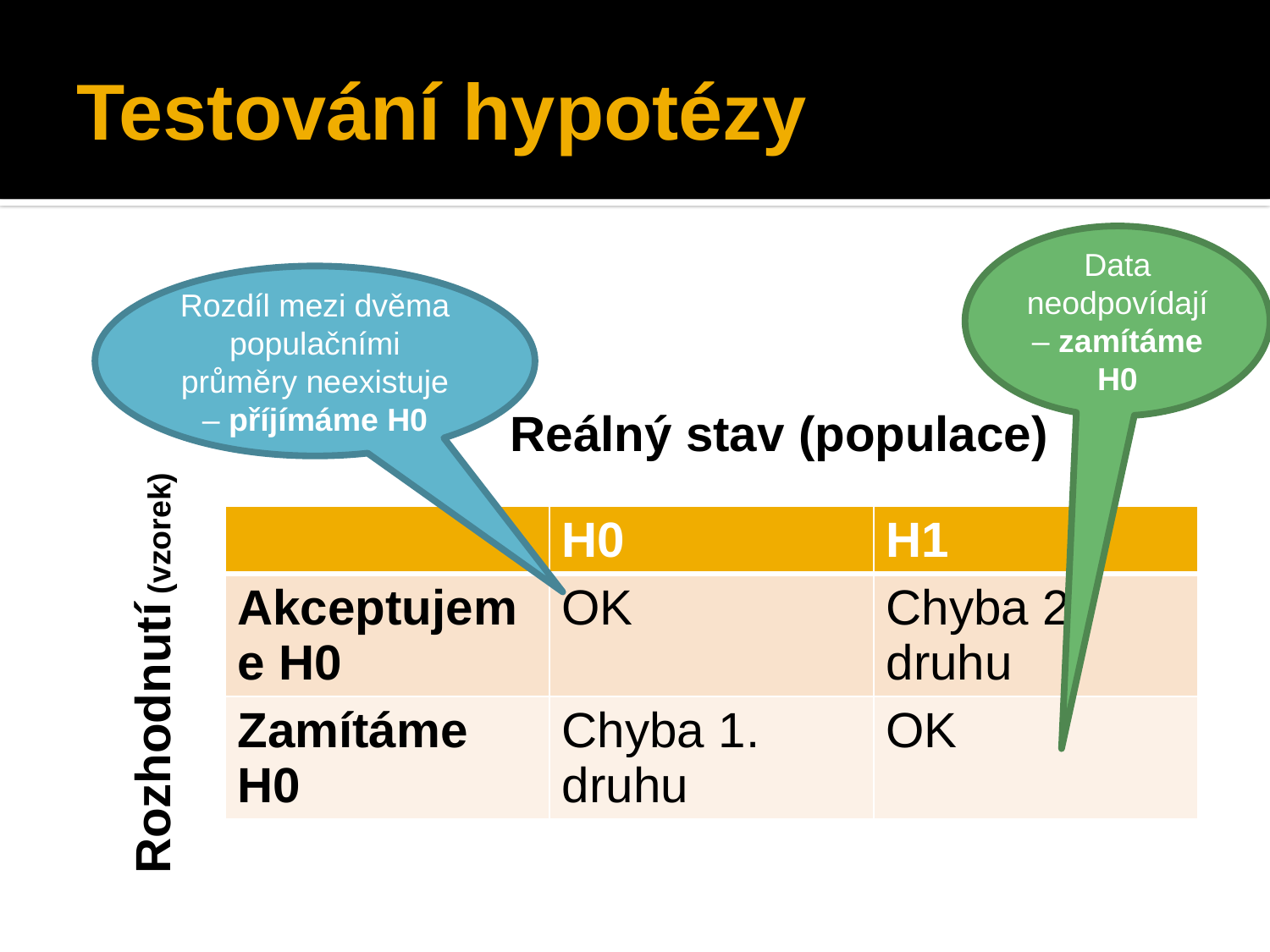

# Testování hypotézy
Data neodpovídají – zamítáme H0
Rozdíl mezi dvěma populačními průměry neexistuje – příjímáme H0
Reálný stav (populace)
|  | H0 | H1 |
| --- | --- | --- |
| Akceptujeme H0 | OK | Chyba 2. druhu |
| Zamítáme H0 | Chyba 1. druhu | OK |
Rozhodnutí (vzorek)